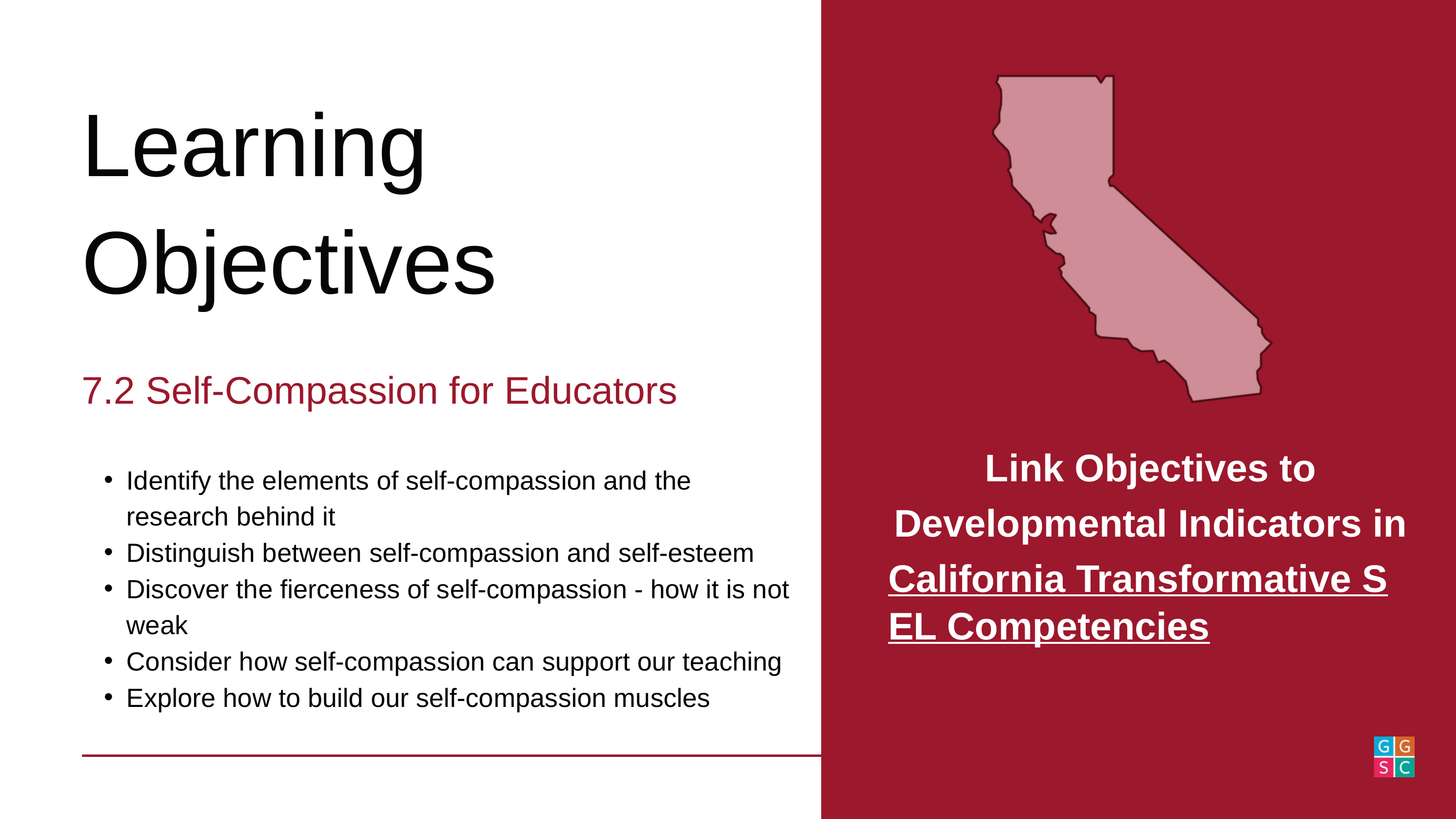

Learning Objectives
7.2 Self-Compassion for Educators
Link Objectives to Developmental Indicators in
California Transformative SEL Competencies
Identify the elements of self-compassion and the research behind it
Distinguish between self-compassion and self-esteem
Discover the fierceness of self-compassion - how it is not weak
Consider how self-compassion can support our teaching
Explore how to build our self-compassion muscles